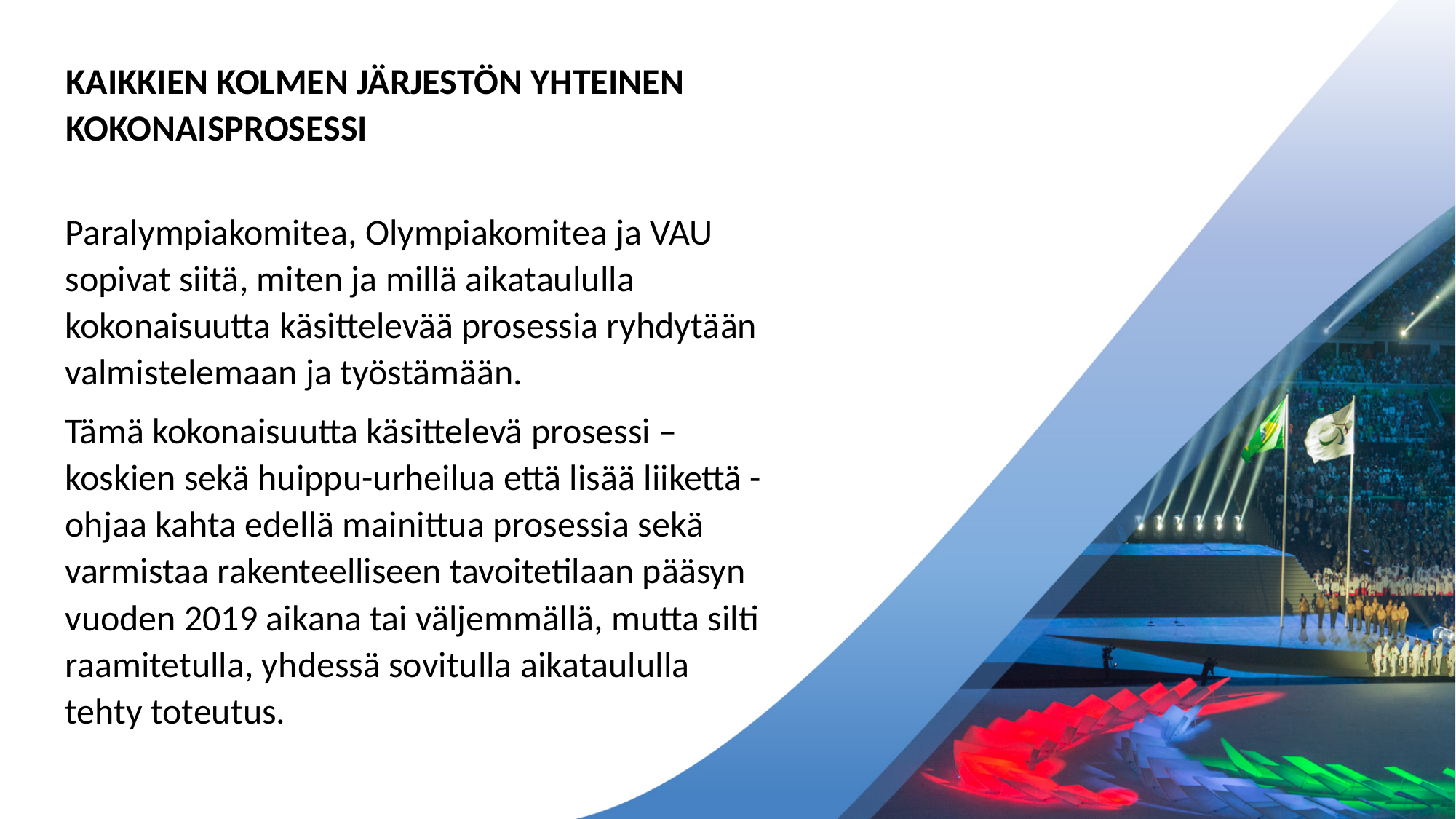

KAIKKIEN KOLMEN JÄRJESTÖN YHTEINEN KOKONAISPROSESSI

Paralympiakomitea, Olympiakomitea ja VAU sopivat siitä, miten ja millä aikataululla kokonaisuutta käsittelevää prosessia ryhdytään valmistelemaan ja työstämään.
Tämä kokonaisuutta käsittelevä prosessi – koskien sekä huippu-urheilua että lisää liikettä - ohjaa kahta edellä mainittua prosessia sekä varmistaa rakenteelliseen tavoitetilaan pääsyn vuoden 2019 aikana tai väljemmällä, mutta silti raamitetulla, yhdessä sovitulla aikataululla tehty toteutus.